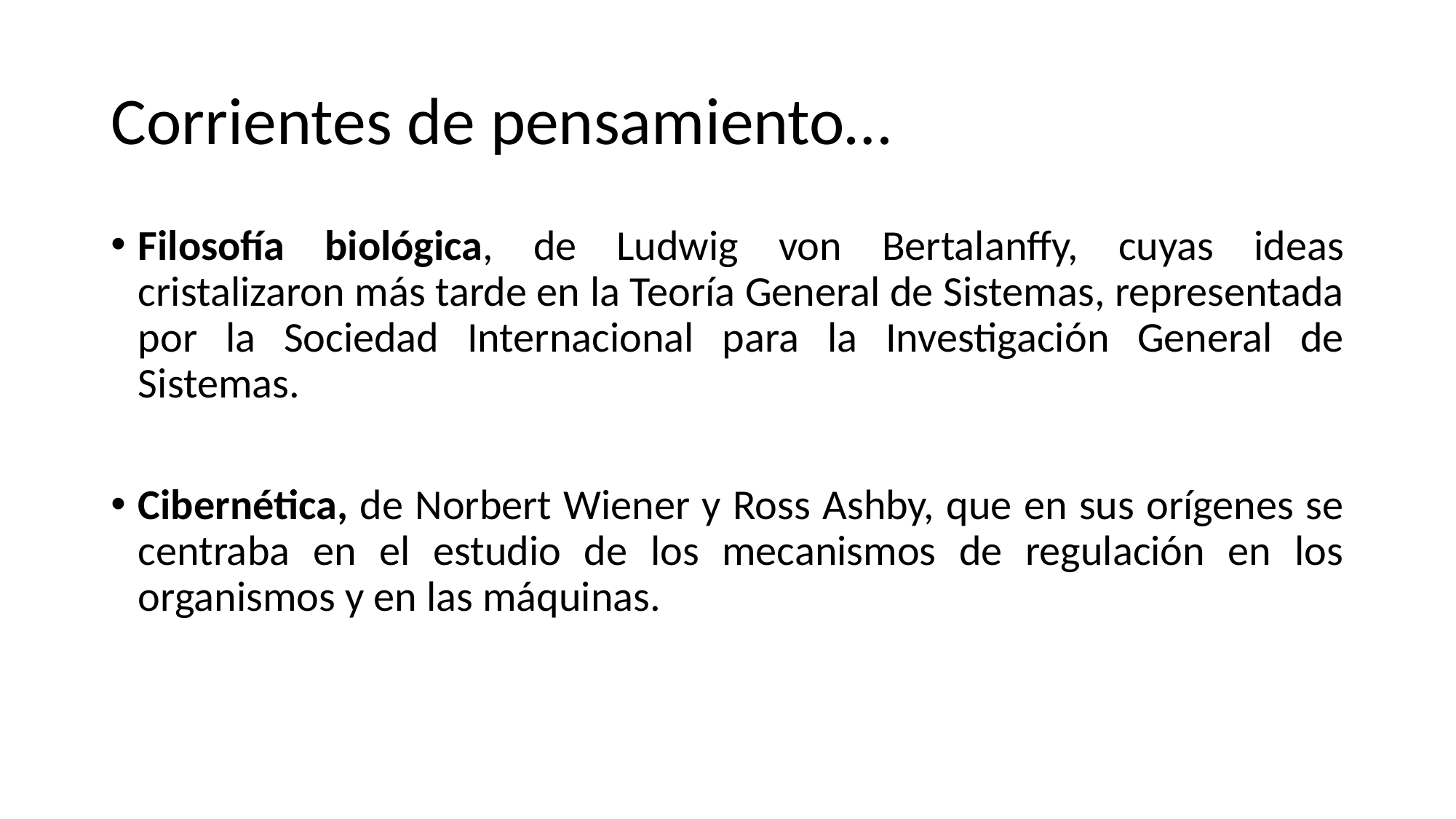

# Corrientes de pensamiento…
Filosofía biológica, de Ludwig von Bertalanffy, cuyas ideas cristalizaron más tarde en la Teoría General de Sistemas, representada por la Sociedad Internacional para la Investigación General de Sistemas.

Cibernética, de Norbert Wiener y Ross Ashby, que en sus orígenes se centraba en el estudio de los mecanismos de regulación en los organismos y en las máquinas.